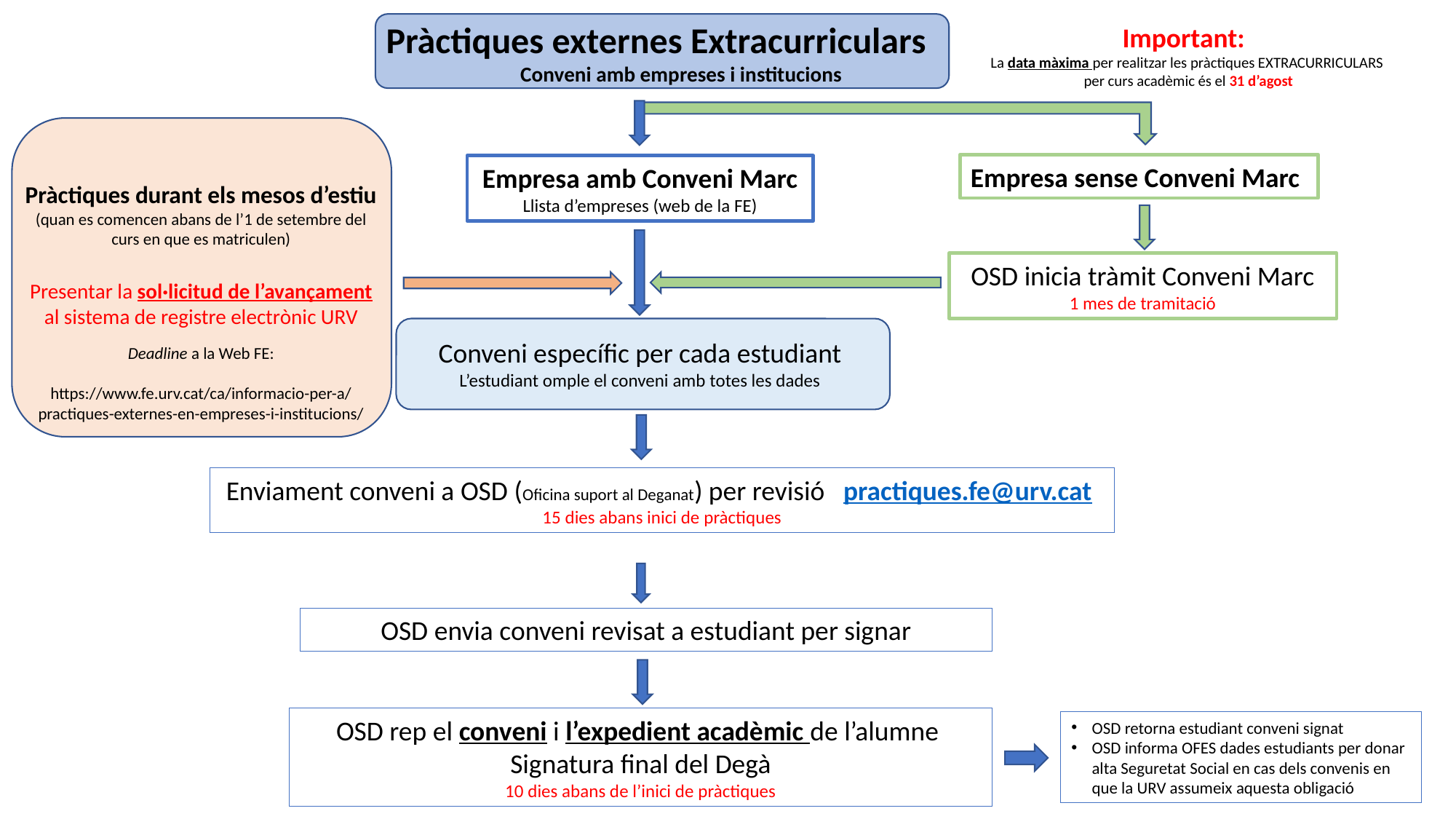

Pràctiques externes Extracurriculars
Conveni amb empreses i institucions

Important:
La data màxima per realitzar les pràctiques EXTRACURRICULARS
 per curs acadèmic és el 31 d’agost

Empresa sense Conveni Marc
Empresa amb Conveni Marc
Llista d’empreses (web de la FE)
Pràctiques durant els mesos d’estiu
(quan es comencen abans de l’1 de setembre del curs en que es matriculen)

Presentar la sol·licitud de l’avançament al sistema de registre electrònic URV

Deadline a la Web FE:

https://www.fe.urv.cat/ca/informacio-per-a/practiques-externes-en-empreses-i-institucions/

OSD inicia tràmit Conveni Marc
1 mes de tramitació

Conveni específic per cada estudiant
L’estudiant omple el conveni amb totes les dades

Enviament conveni a OSD (Oficina suport al Deganat) per revisió   practiques.fe@urv.cat
15 dies abans inici de pràctiques

OSD envia conveni revisat a estudiant per signar

OSD rep el conveni i l’expedient acadèmic de l’alumne
Signatura final del Degà
10 dies abans de l’inici de pràctiques
OSD retorna estudiant conveni signat
OSD informa OFES dades estudiants per donar alta Seguretat Social en cas dels convenis en que la URV assumeix aquesta obligació